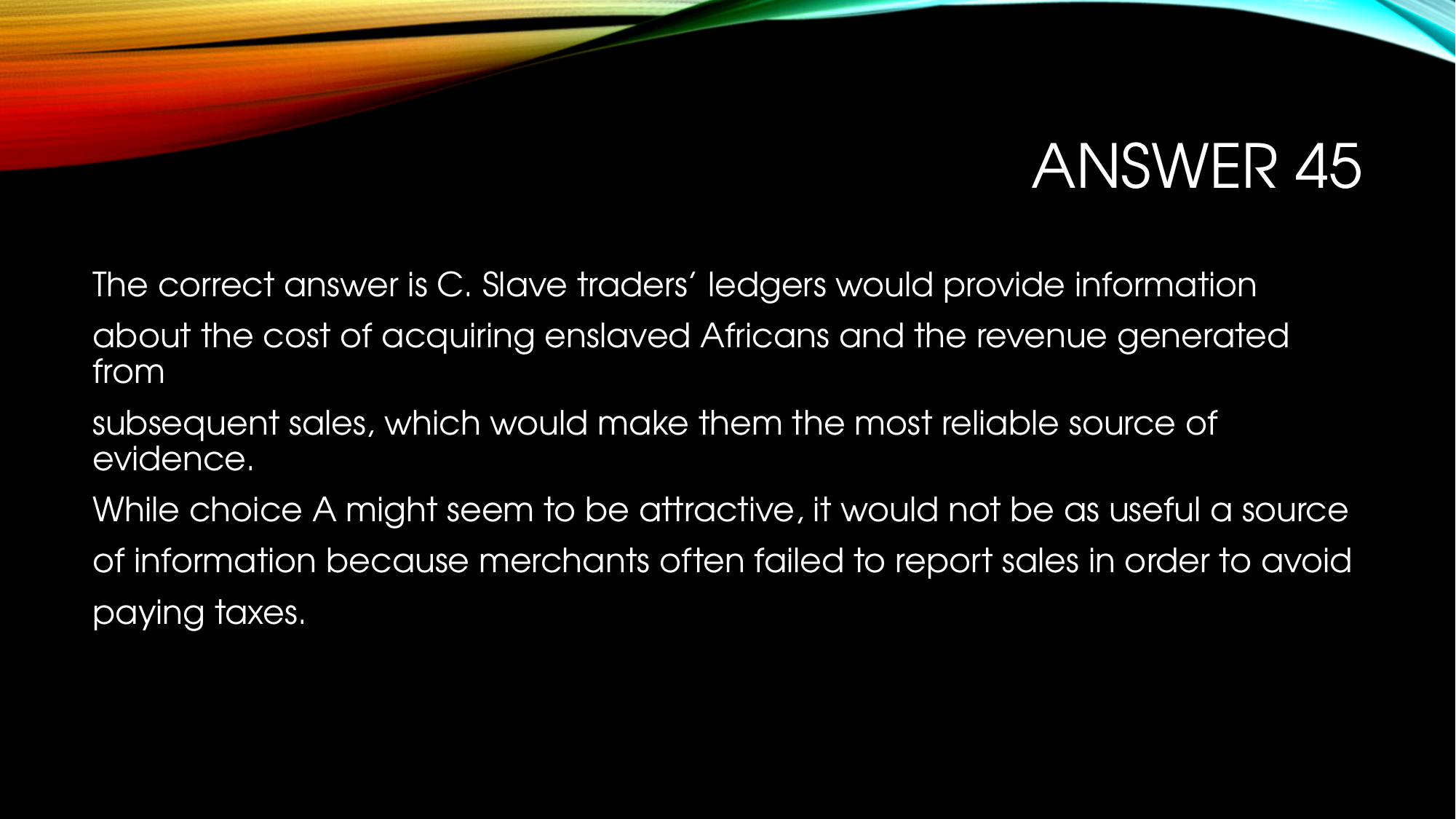

# Answer 45
The correct answer is C. Slave traders’ ledgers would provide information
about the cost of acquiring enslaved Africans and the revenue generated from
subsequent sales, which would make them the most reliable source of evidence.
While choice A might seem to be attractive, it would not be as useful a source
of information because merchants often failed to report sales in order to avoid
paying taxes.